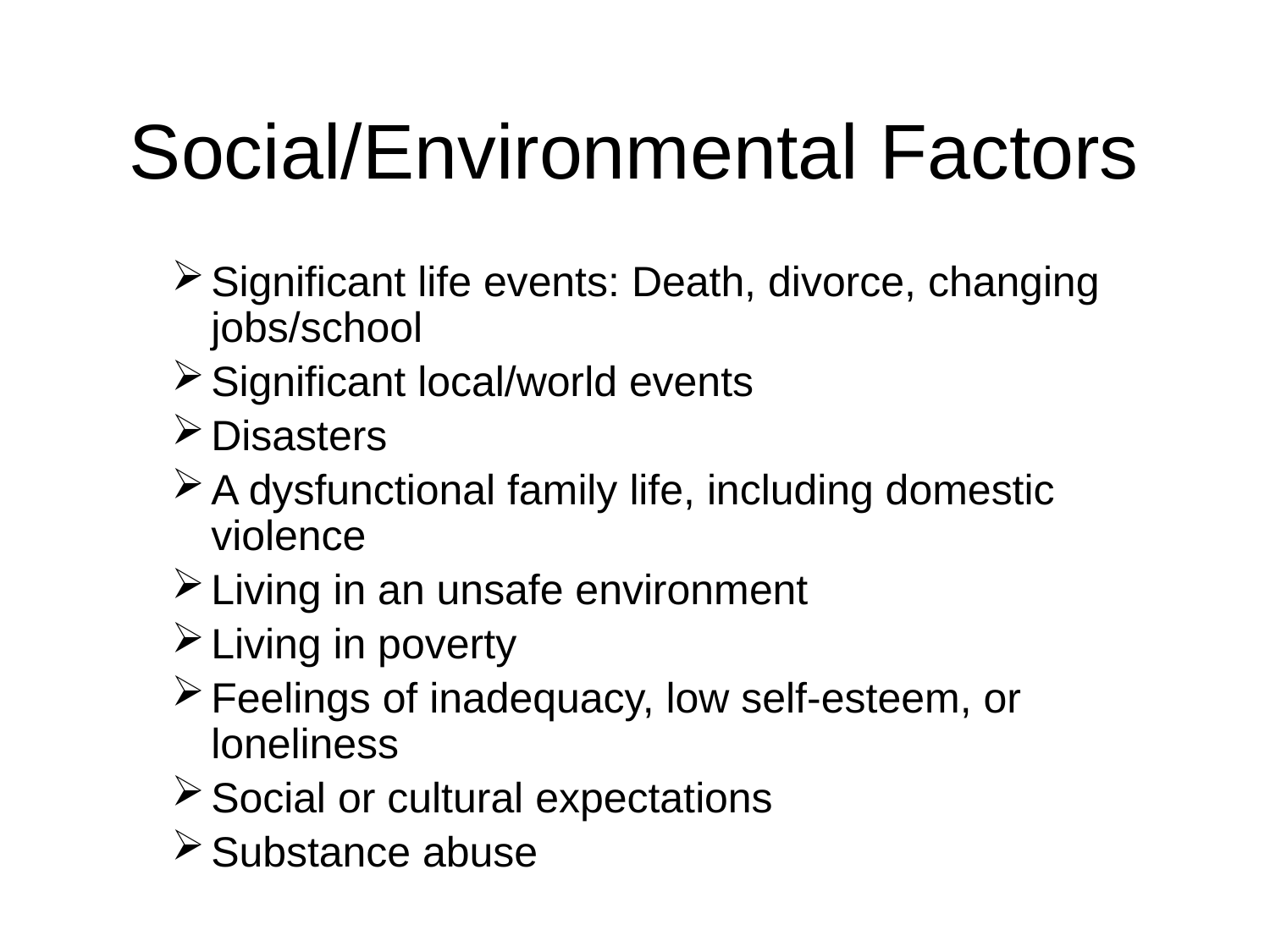

# Social/Environmental Factors
Significant life events: Death, divorce, changing jobs/school
Significant local/world events
Disasters
A dysfunctional family life, including domestic violence
Living in an unsafe environment
Living in poverty
Feelings of inadequacy, low self-esteem, or loneliness
Social or cultural expectations
Substance abuse